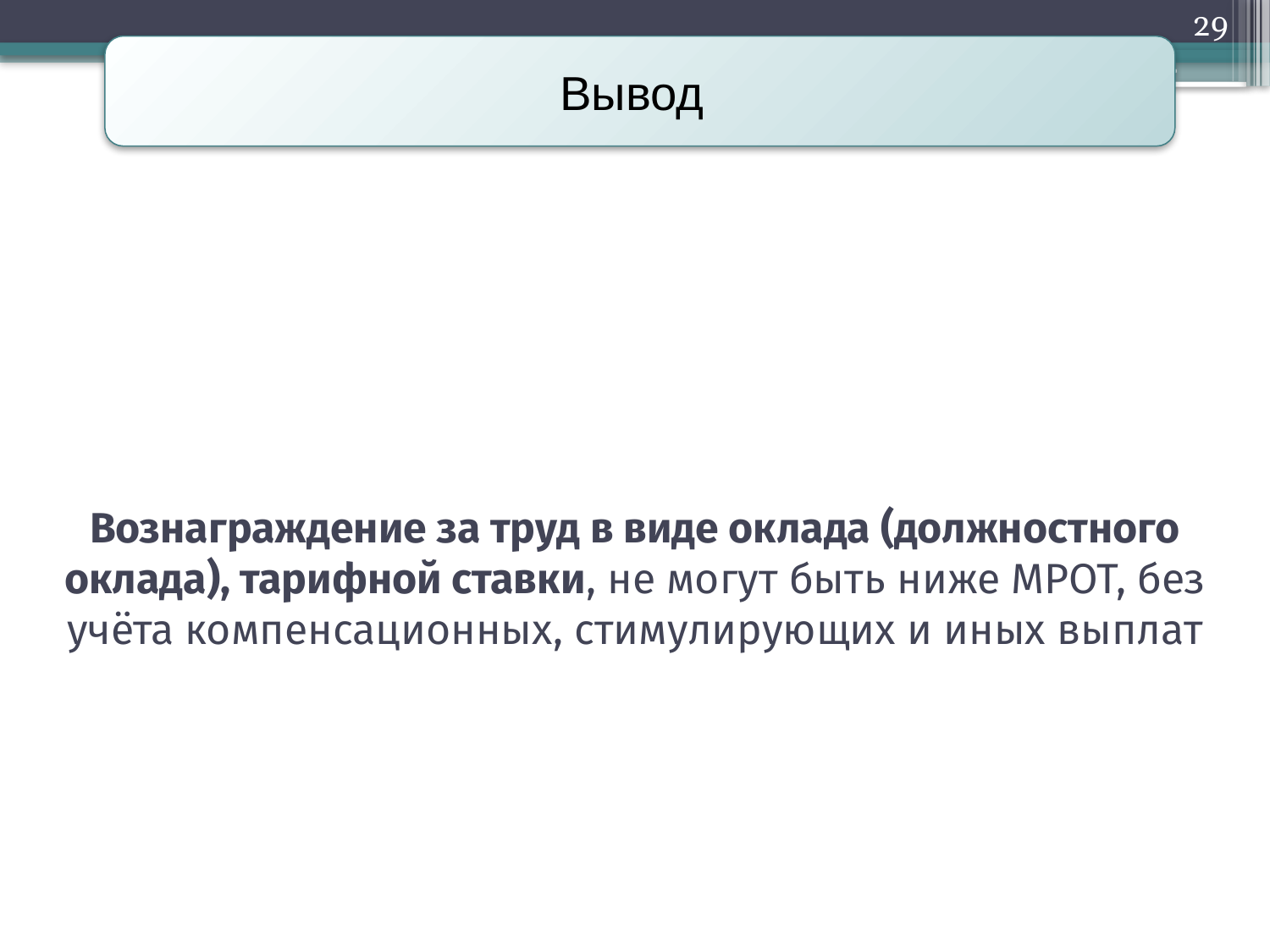

29
Вывод
# Вознаграждение за труд в виде оклада (должностного оклада), тарифной ставки, не могут быть ниже МРОТ, без учёта компенсационных, стимулирующих и иных выплат